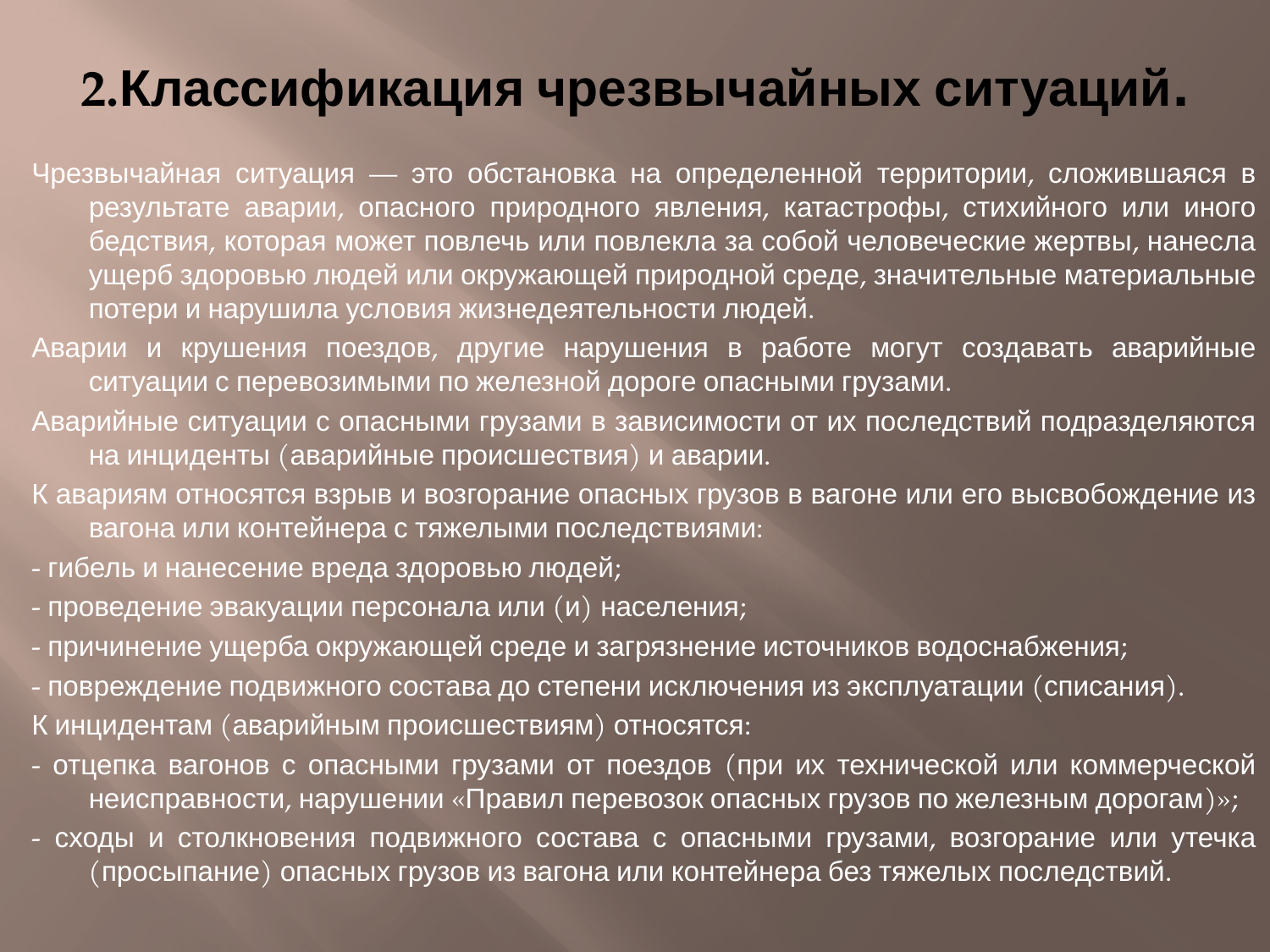

# 2.Классификация чрезвычайных ситуаций.
Чрезвычайная ситуация — это обстановка на определенной территории, сложившаяся в результате аварии, опасного природного явления, катастрофы, стихийного или иного бедствия, которая может повлечь или повлекла за собой человеческие жертвы, нанесла ущерб здоровью людей или окружающей природной среде, значительные материальные потери и нарушила условия жизнедеятельности людей.
Аварии и крушения поездов, другие нарушения в работе могут создавать аварийные ситуации с перевозимыми по железной дороге опасными грузами.
Аварийные ситуации с опасными грузами в зависимости от их последствий подразделяются на инциденты (аварийные происшествия) и аварии.
К авариям относятся взрыв и возгорание опасных грузов в вагоне или его высвобождение из вагона или контейнера с тяжелыми последствиями:
- гибель и нанесение вреда здоровью людей;
- проведение эвакуации персонала или (и) населения;
- причинение ущерба окружающей среде и загрязнение источников водоснабжения;
- повреждение подвижного состава до степени исключения из эксплуатации (списания).
К инцидентам (аварийным происшествиям) относятся:
- отцепка вагонов с опасными грузами от поездов (при их технической или коммерческой неисправности, нарушении «Правил перевозок опасных грузов по железным дорогам)»;
- сходы и столкновения подвижного состава с опасными грузами, возгорание или утечка (просыпание) опасных грузов из вагона или контейнера без тяжелых последствий.